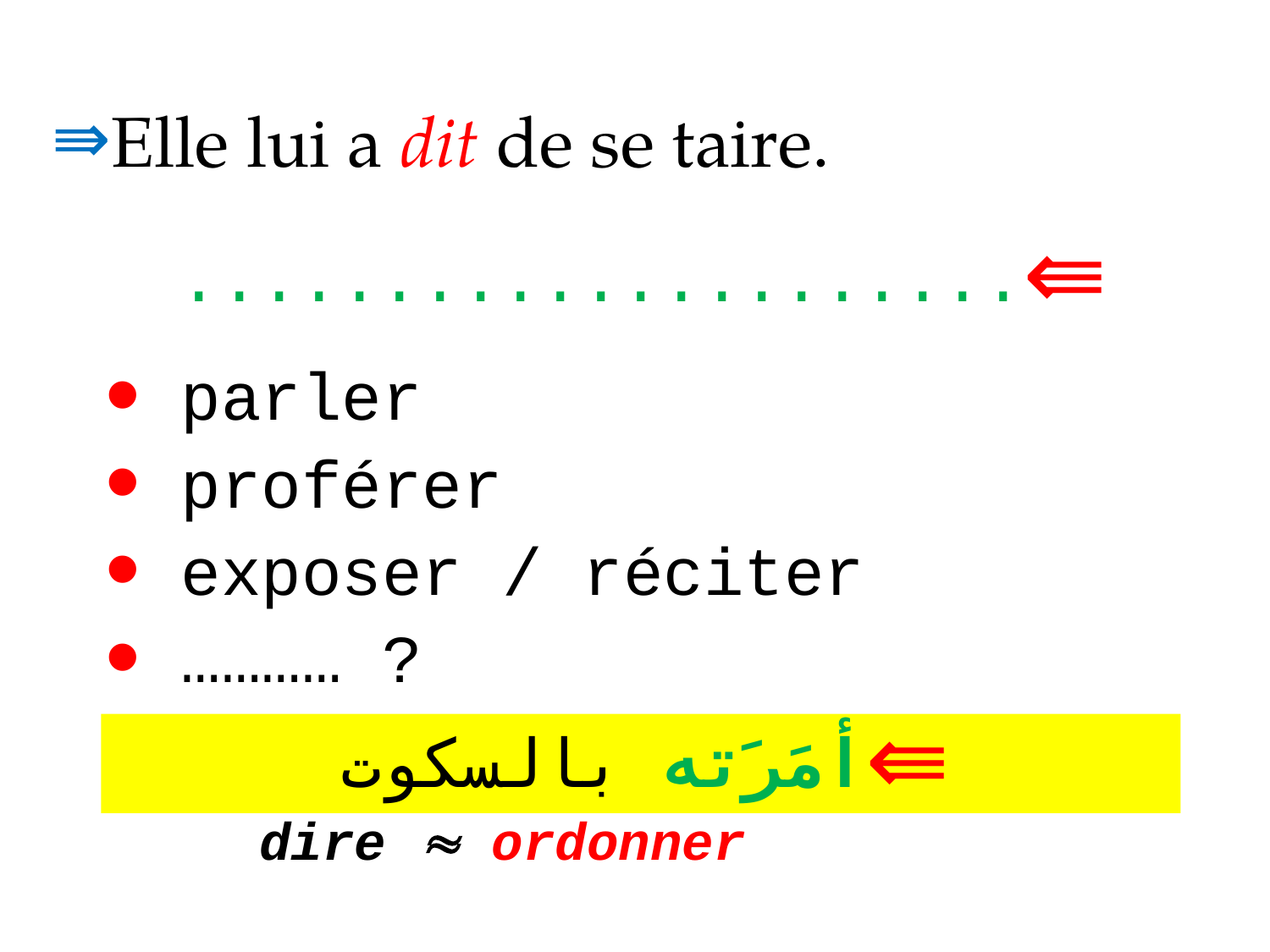

# Elle lui a dit de se taire.
.....................
 parler
 proférer
 exposer / réciter
 ………… ?
أمَرَته بالسكوت
         dire ≈ ordonner